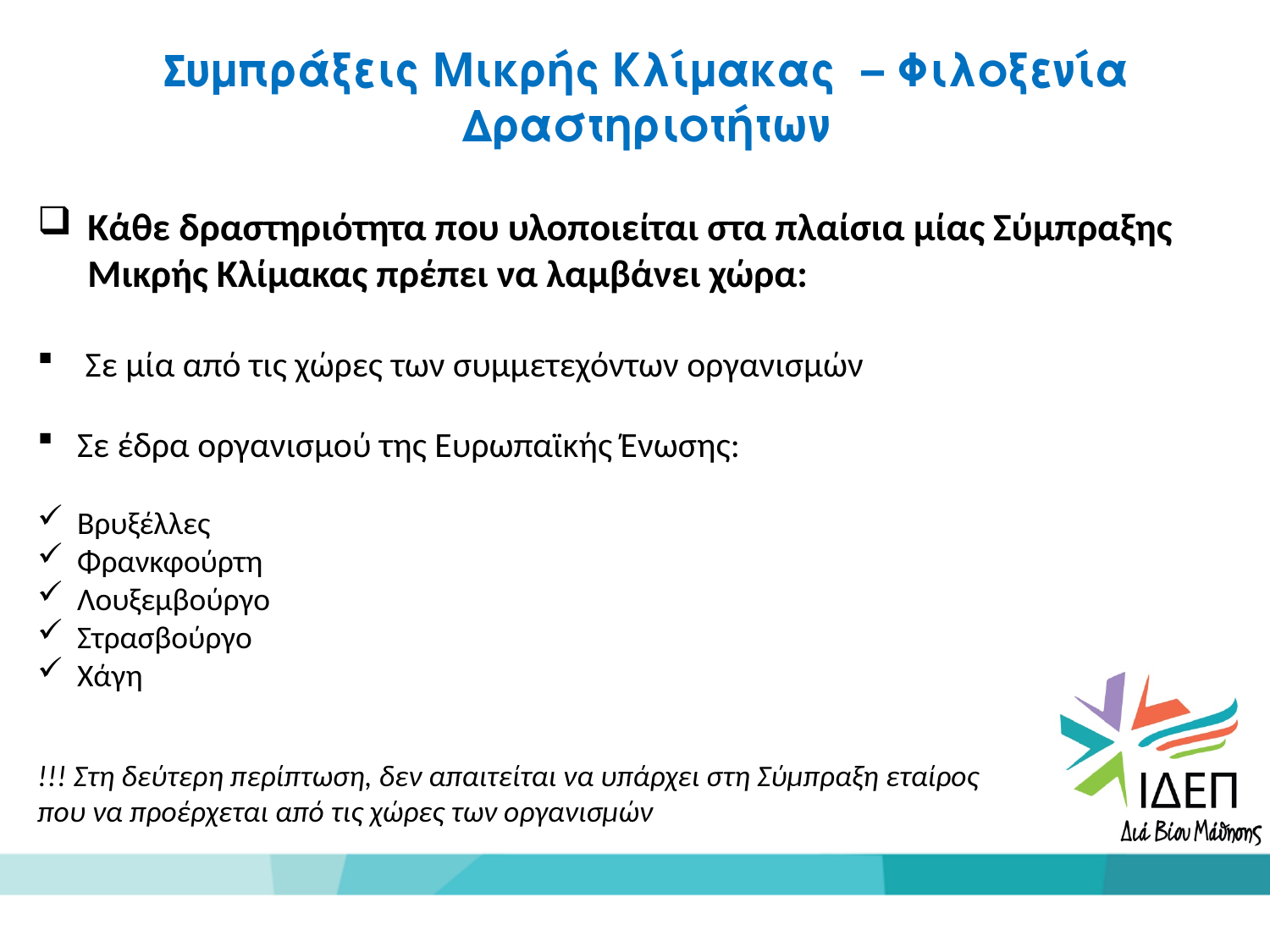

Συμπράξεις Μικρής Κλίμακας  – Φιλοξενία Δραστηριοτήτων
Κάθε δραστηριότητα που υλοποιείται στα πλαίσια μίας Σύμπραξης  Μικρής Κλίμακας πρέπει να λαμβάνει χώρα:

 Σε μία από τις χώρες των συμμετεχόντων οργανισμών

Σε έδρα οργανισμού της Ευρωπαϊκής Ένωσης:

Βρυξέλλες
Φρανκφούρτη
Λουξεμβούργο
Στρασβούργο
Χάγη

!!! Στη δεύτερη περίπτωση, δεν απαιτείται να υπάρχει στη Σύμπραξη εταίρος
που να προέρχεται από τις χώρες των οργανισμών